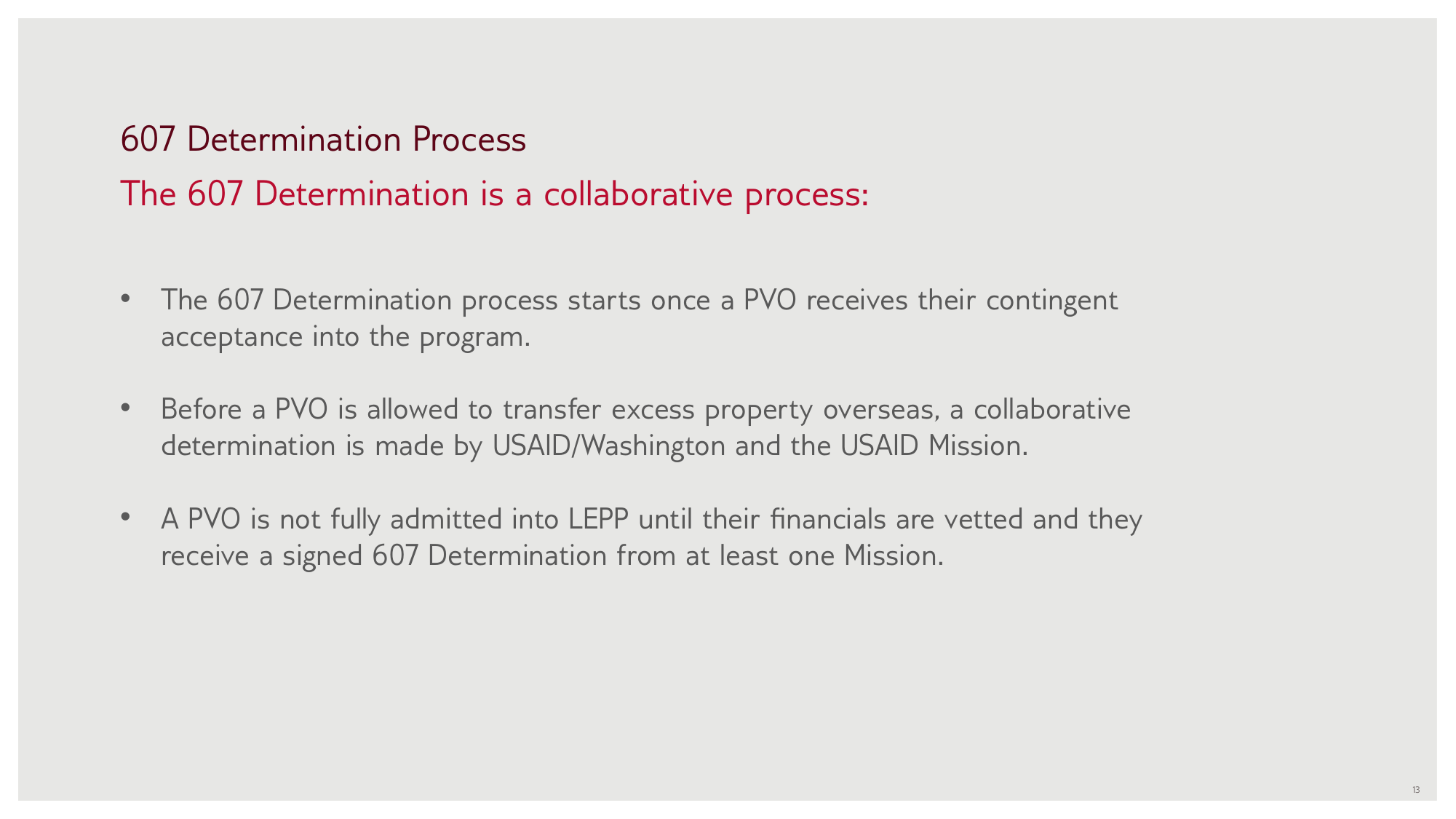

# 607 Determination Process
The 607 Determination is a collaborative process:

The 607 Determination process starts once a PVO receives their contingent acceptance into the program.

Before a PVO is allowed to transfer excess property overseas, a collaborative determination is made by USAID/Washington and the USAID Mission.

A PVO is not fully admitted into LEPP until their financials are vetted and they receive a signed 607 Determination from at least one Mission.

13